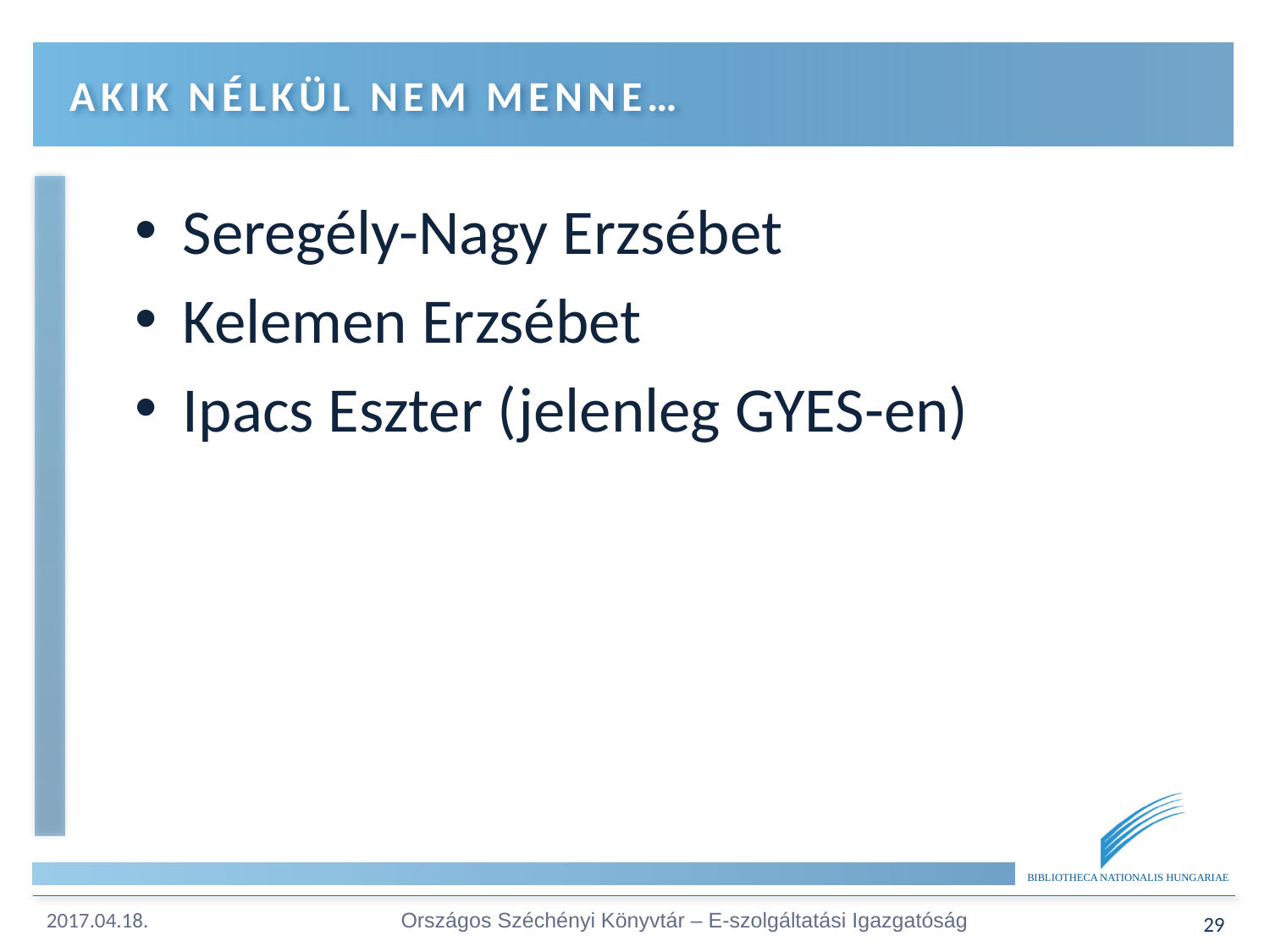

# Akik nélkül nem menne…
Seregély-Nagy Erzsébet
Kelemen Erzsébet
Ipacs Eszter (jelenleg GYES-en)
Országos Széchényi Könyvtár – E-szolgáltatási Igazgatóság
29
2017.04.18.